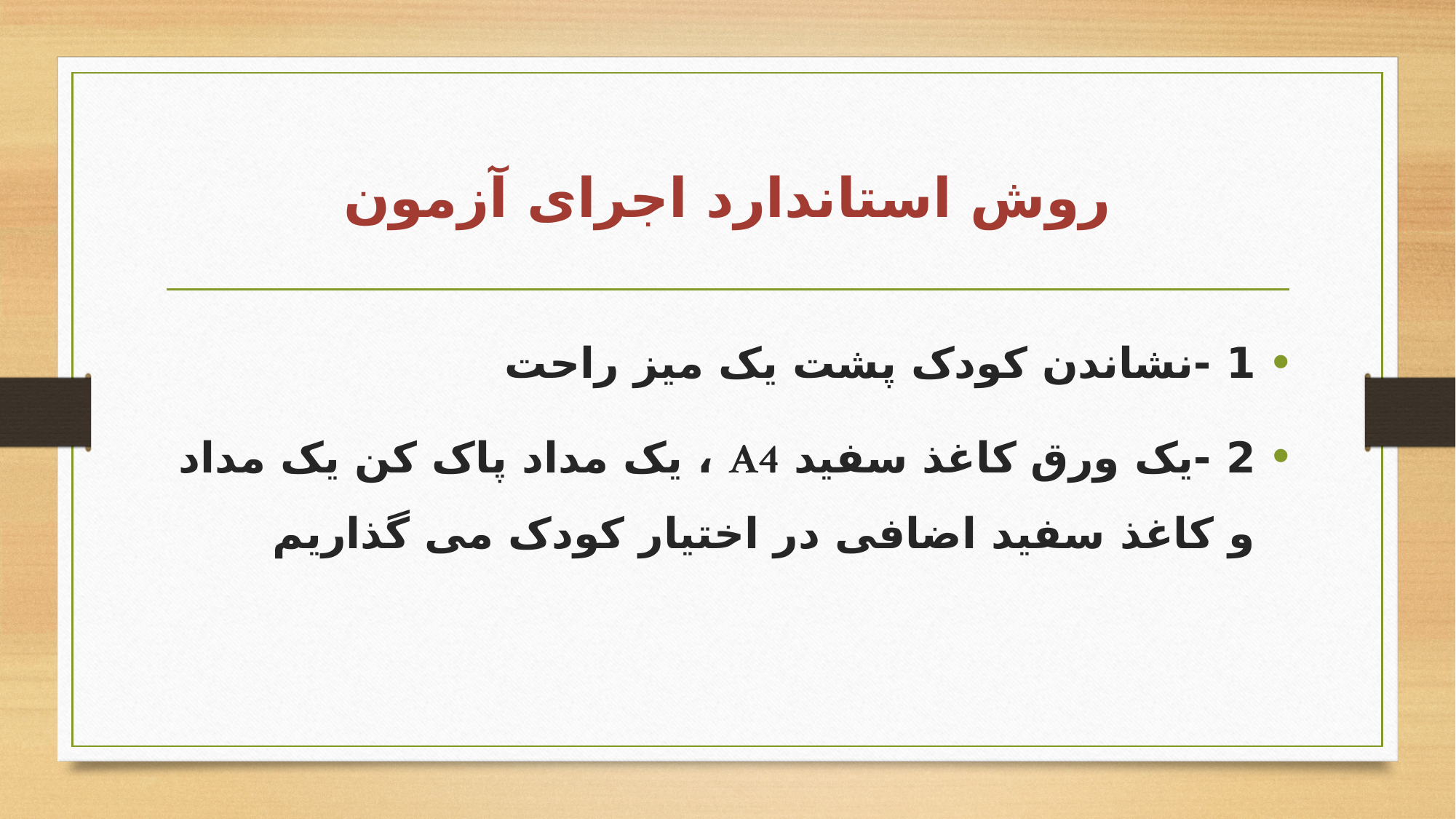

# روش استاندارد اجرای آزمون
1 -نشاندن کودک پشت یک میز راحت
2 -یک ورق کاغذ سفید A4 ، یک مداد پاک کن یک مداد و کاغذ سفید اضافی در اختیار کودک می گذاریم